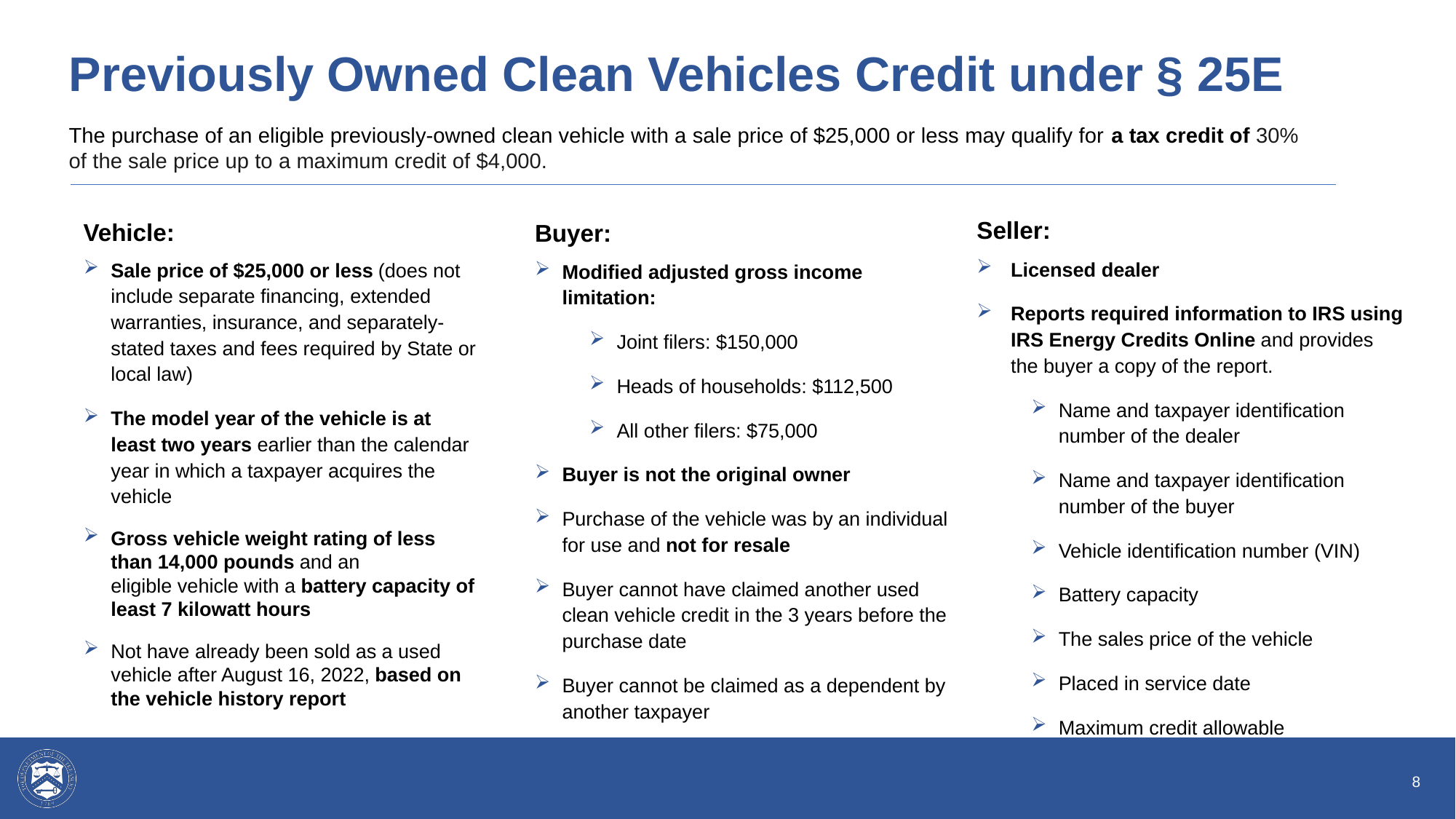

# Previously Owned Clean Vehicles Credit under § 25E
The purchase of an eligible previously-owned clean vehicle with a sale price of $25,000 or less may qualify for a tax credit of 30% of the sale price up to a maximum credit of $4,000.
Vehicle:
Buyer:
Seller:
Licensed dealer
Reports required information to IRS using IRS Energy Credits Online and provides the buyer a copy of the report.
Name and taxpayer identification number of the dealer
Name and taxpayer identification number of the buyer
Vehicle identification number (VIN)
Battery capacity
The sales price of the vehicle
Placed in service date
Maximum credit allowable
Sale price of $25,000 or less (does not include separate financing, extended warranties, insurance, and separately-stated taxes and fees required by State or local law)
The model year of the vehicle is at least two years earlier than the calendar year in which a taxpayer acquires the vehicle
Gross vehicle weight rating of less than 14,000 pounds and an eligible vehicle with a battery capacity of least 7 kilowatt hours
Not have already been sold as a used vehicle after August 16, 2022, based on the vehicle history report

Modified adjusted gross income limitation:
Joint filers: $150,000
Heads of households: $112,500
All other filers: $75,000
Buyer is not the original owner
Purchase of the vehicle was by an individual for use and not for resale
Buyer cannot have claimed another used clean vehicle credit in the 3 years before the purchase date
Buyer cannot be claimed as a dependent by another taxpayer